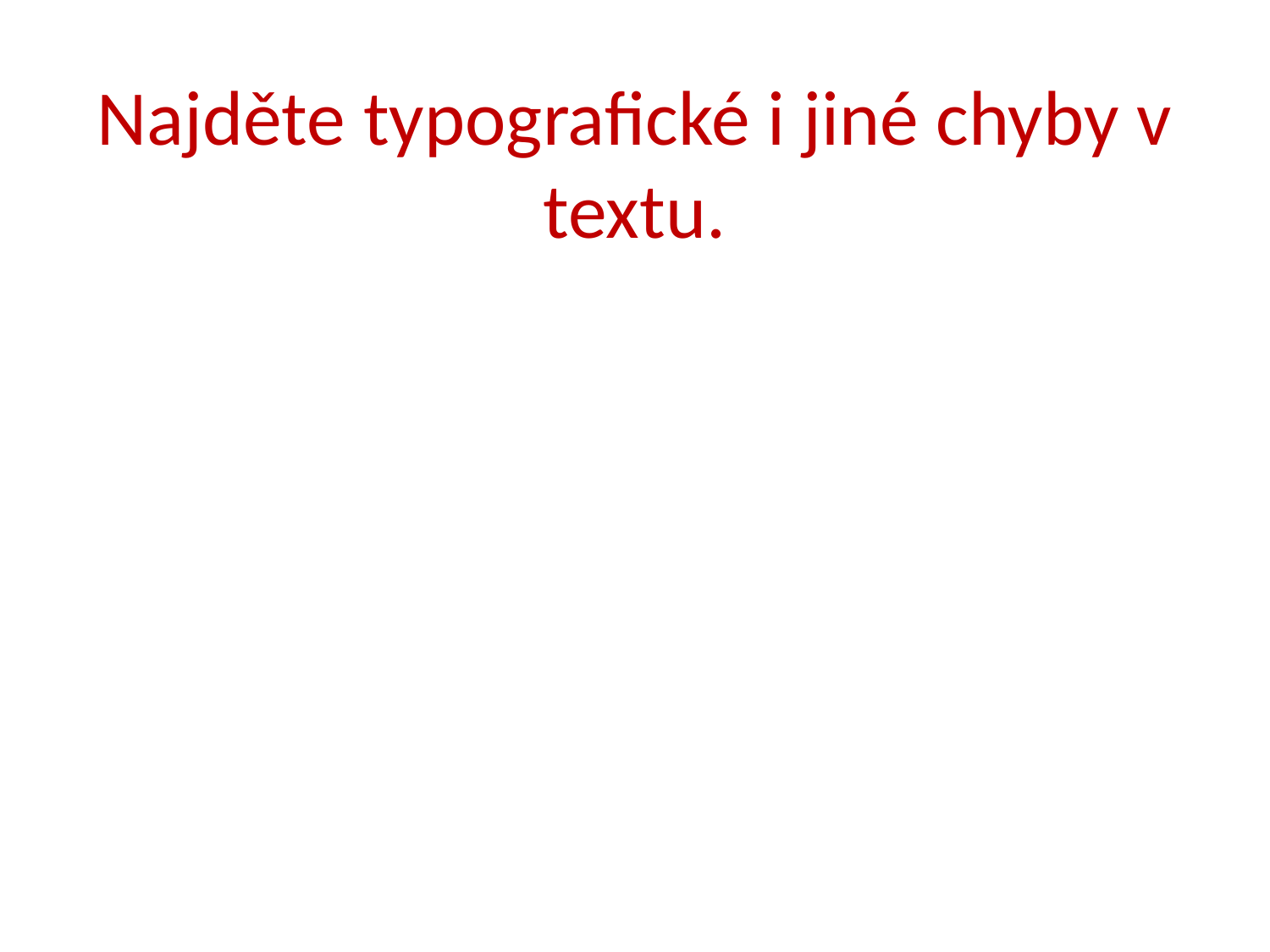

# Najděte typografické i jiné chyby v textu.